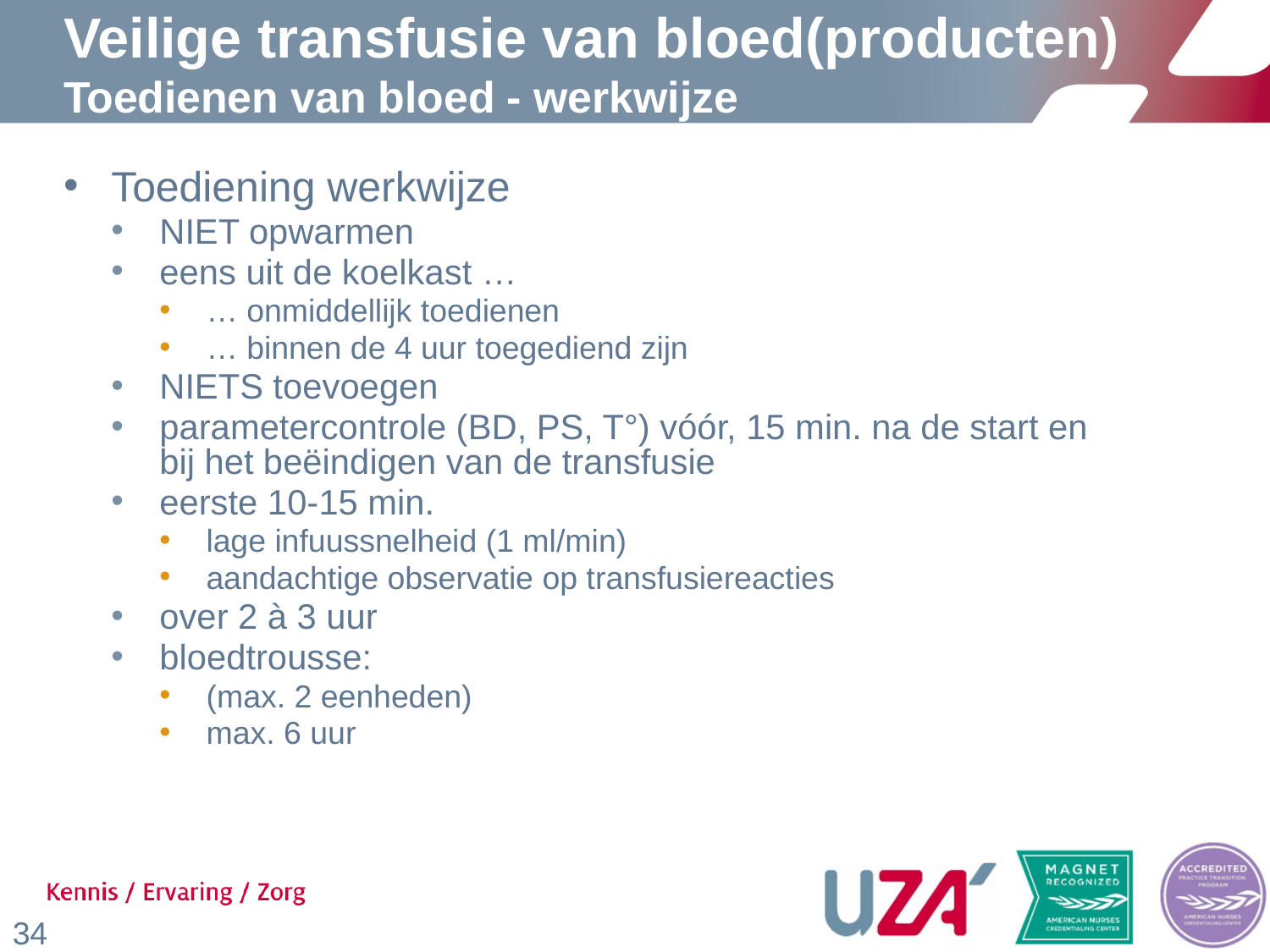

# Veilige transfusie van bloed(producten) Toedienen van bloed - werkwijze
Toediening werkwijze
NIET opwarmen
eens uit de koelkast …
… onmiddellijk toedienen
… binnen de 4 uur toegediend zijn
NIETS toevoegen
parametercontrole (BD, PS, T°) vóór, 15 min. na de start en bij het beëindigen van de transfusie
eerste 10-15 min.
lage infuussnelheid (1 ml/min)
aandachtige observatie op transfusiereacties
over 2 à 3 uur
bloedtrousse:
(max. 2 eenheden)
max. 6 uur
34